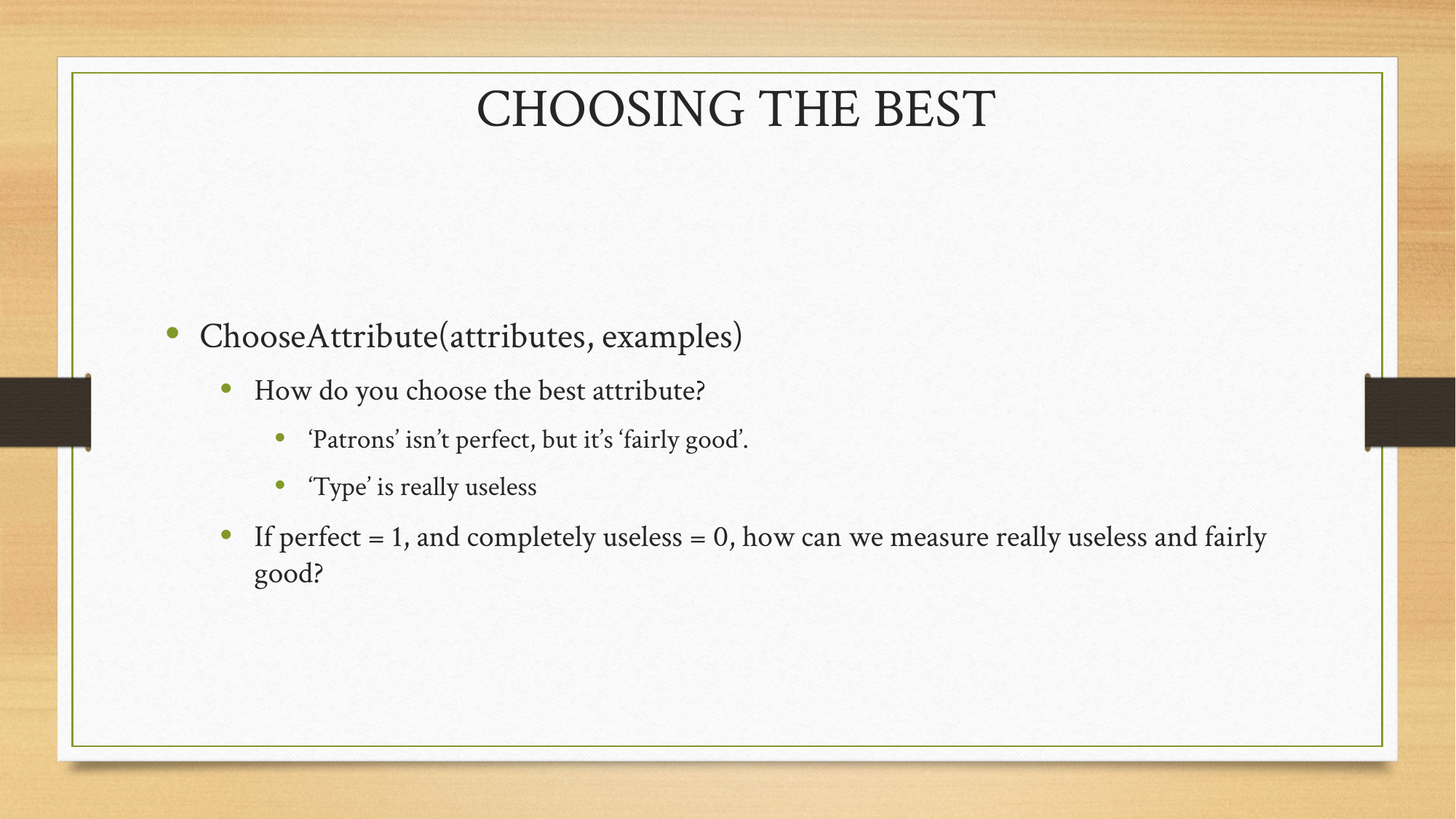

ChooseAttribute(attributes, examples)
How do you choose the best attribute?
‘Patrons’ isn’t perfect, but it’s ‘fairly good’.
‘Type’ is really useless
If perfect = 1, and completely useless = 0, how can we measure really useless and fairly good?
Choosing the best